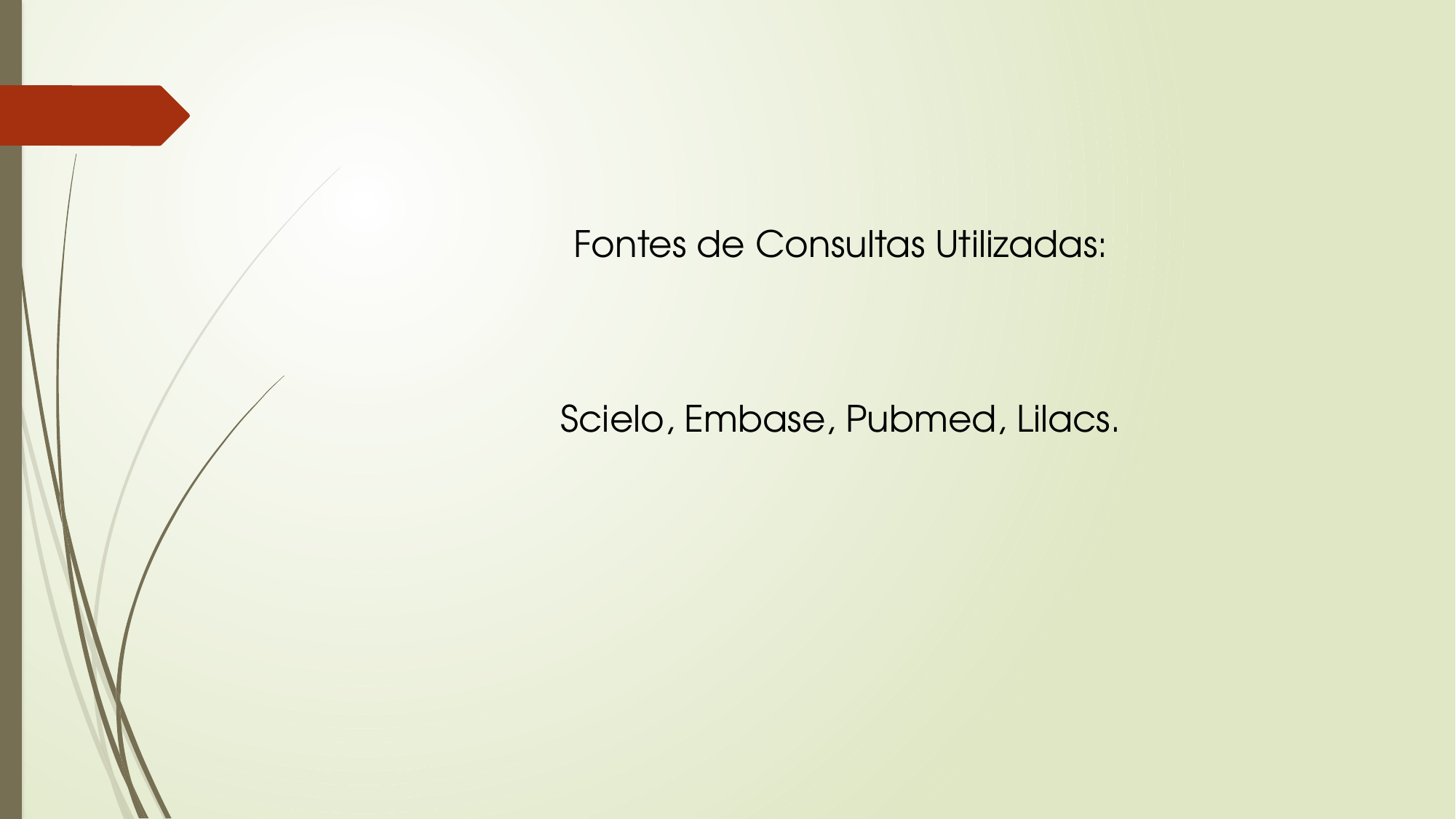

Fontes de Consultas Utilizadas:

Scielo, Embase, Pubmed, Lilacs.